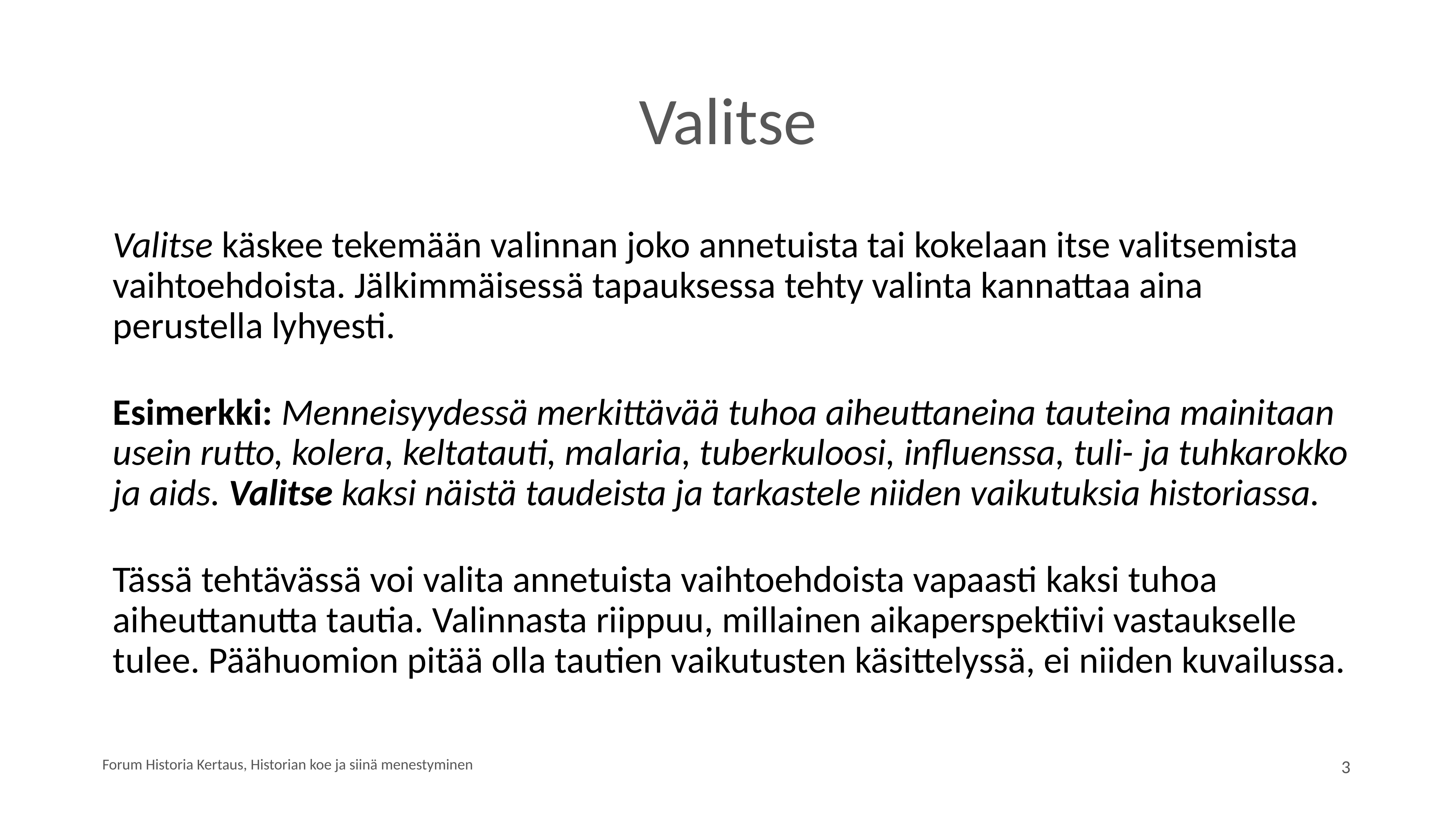

# Valitse
Valitse käskee tekemään valinnan joko annetuista tai kokelaan itse valitsemista vaihtoehdoista. Jälkimmäisessä tapauksessa tehty valinta kannattaa aina perustella lyhyesti.

Esimerkki: Menneisyydessä merkittävää tuhoa aiheuttaneina tauteina mainitaan usein rutto, kolera, keltatauti, malaria, tuberkuloosi, influenssa, tuli- ja tuhkarokko ja aids. Valitse kaksi näistä taudeista ja tarkastele niiden vaikutuksia historiassa.

Tässä tehtävässä voi valita annetuista vaihtoehdoista vapaasti kaksi tuhoa aiheuttanutta tautia. Valinnasta riippuu, millainen aikaperspektiivi vastaukselle tulee. Päähuomion pitää olla tautien vaikutusten käsittelyssä, ei niiden kuvailussa.
Forum Historia Kertaus, Historian koe ja siinä menestyminen
3